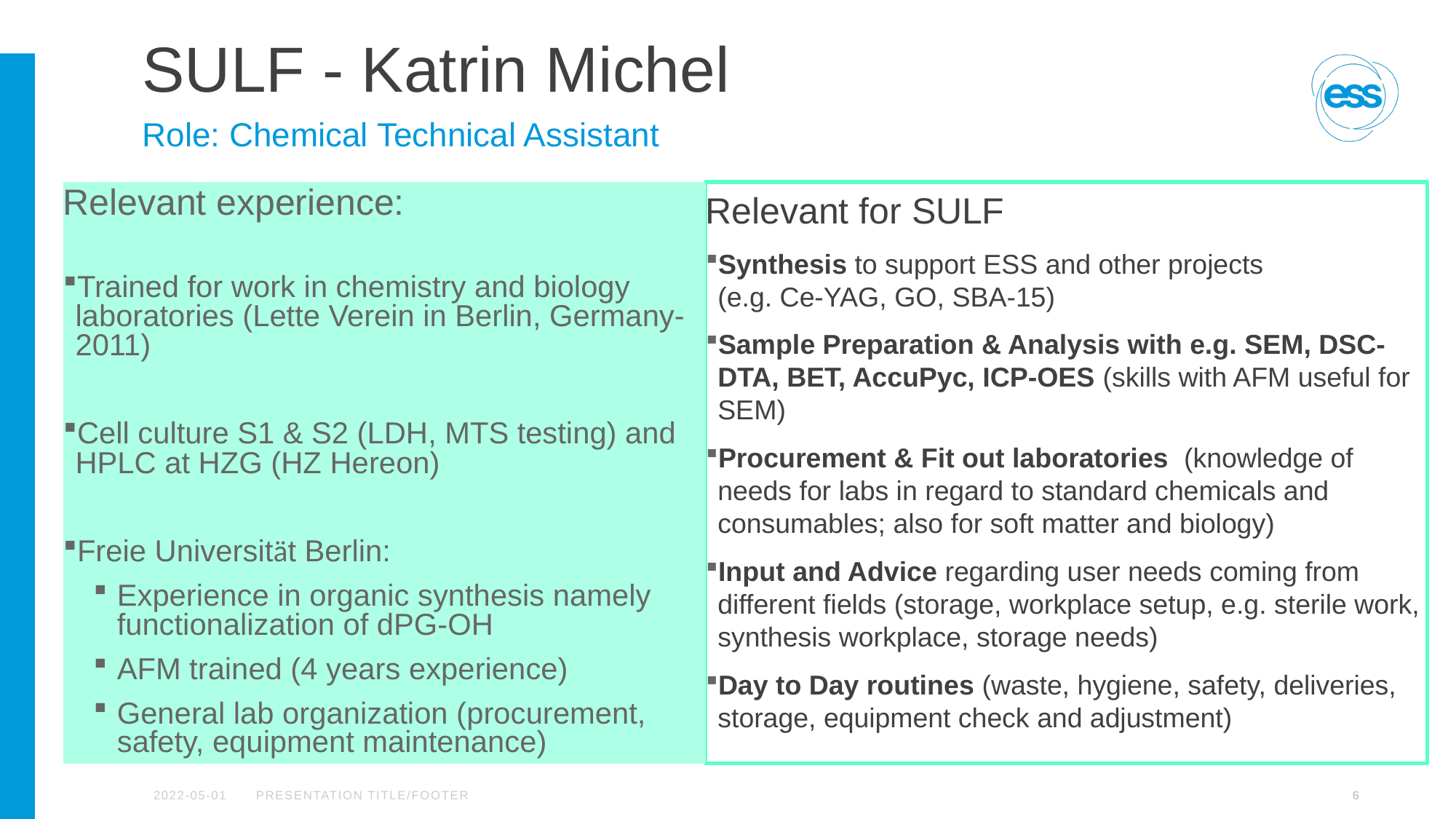

# SULF - Katrin Michel
Role: Chemical Technical Assistant
Relevant experience:
Trained for work in chemistry and biology laboratories (Lette Verein in Berlin, Germany- 2011)

Cell culture S1 & S2 (LDH, MTS testing) and HPLC at HZG (HZ Hereon)

Freie Universität Berlin:
Experience in organic synthesis namely functionalization of dPG-OH
AFM trained (4 years experience)
General lab organization (procurement, safety, equipment maintenance)

Relevant for SULF
Synthesis to support ESS and other projects
(e.g. Ce-YAG, GO, SBA-15)
Sample Preparation & Analysis with e.g. SEM, DSC-DTA, BET, AccuPyc, ICP-OES (skills with AFM useful for SEM)
Procurement & Fit out laboratories  (knowledge of needs for labs in regard to standard chemicals and consumables; also for soft matter and biology)
Input and Advice regarding user needs coming from different fields (storage, workplace setup, e.g. sterile work, synthesis workplace, storage needs)
Day to Day routines (waste, hygiene, safety, deliveries, storage, equipment check and adjustment)

2022-05-01
PRESENTATION TITLE/FOOTER
6